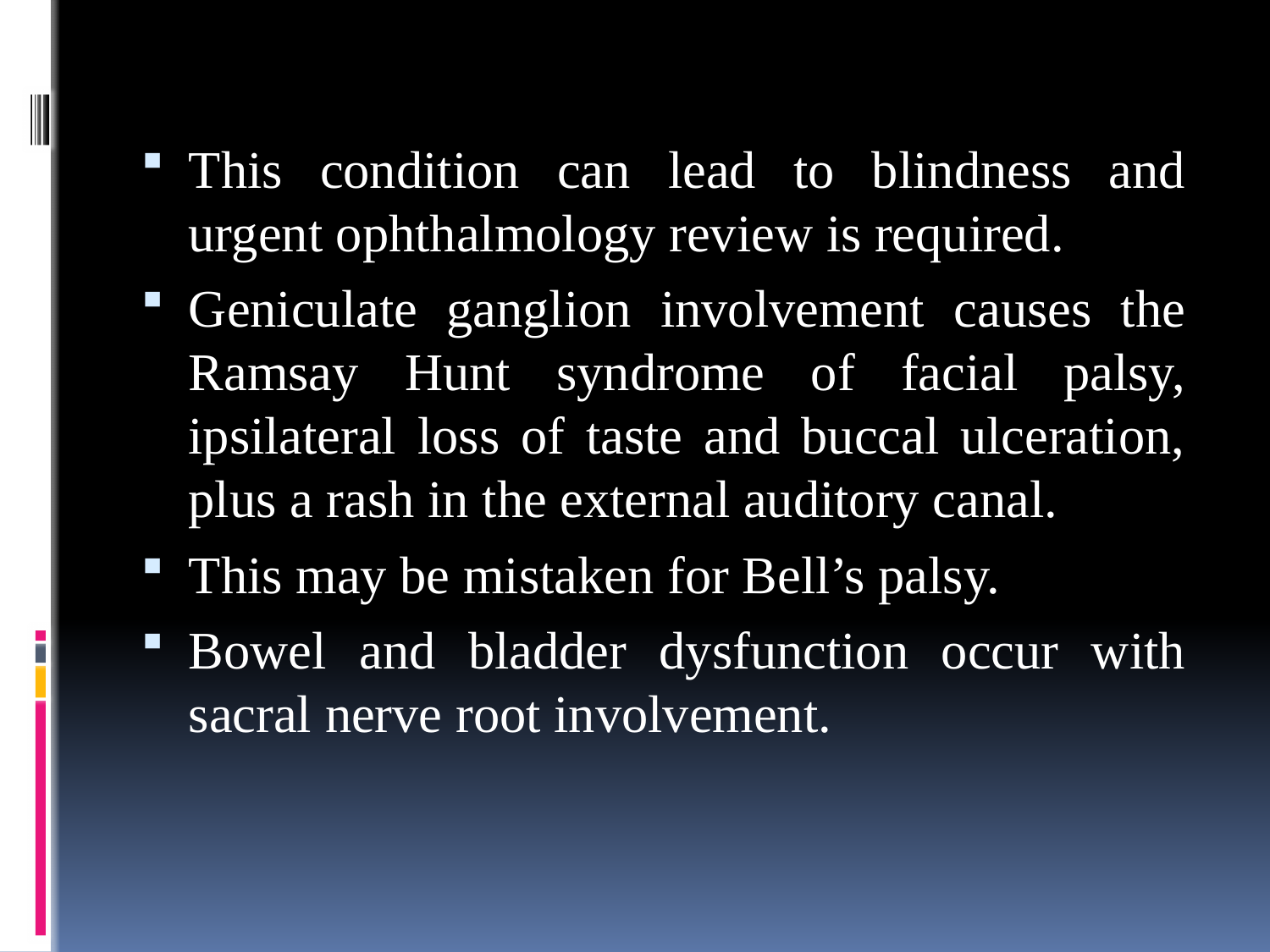

This condition can lead to blindness and urgent ophthalmology review is required.
Geniculate ganglion involvement causes the Ramsay Hunt syndrome of facial palsy, ipsilateral loss of taste and buccal ulceration, plus a rash in the external auditory canal.
This may be mistaken for Bell’s palsy.
Bowel and bladder dysfunction occur with sacral nerve root involvement.